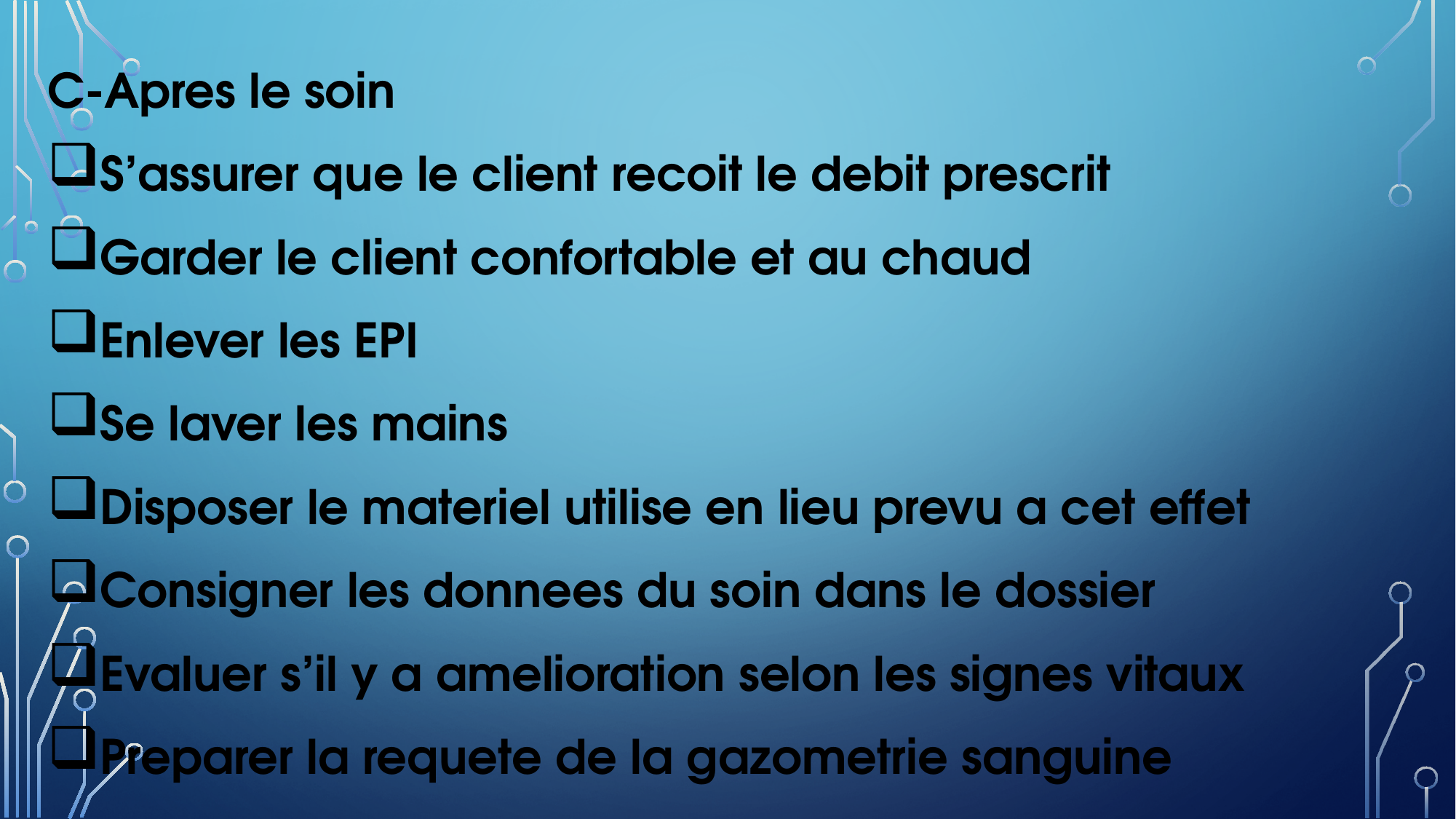

C-Apres le soin
S’assurer que le client recoit le debit prescrit
Garder le client confortable et au chaud
Enlever les EPI
Se laver les mains
Disposer le materiel utilise en lieu prevu a cet effet
Consigner les donnees du soin dans le dossier
Evaluer s’il y a amelioration selon les signes vitaux
Preparer la requete de la gazometrie sanguine